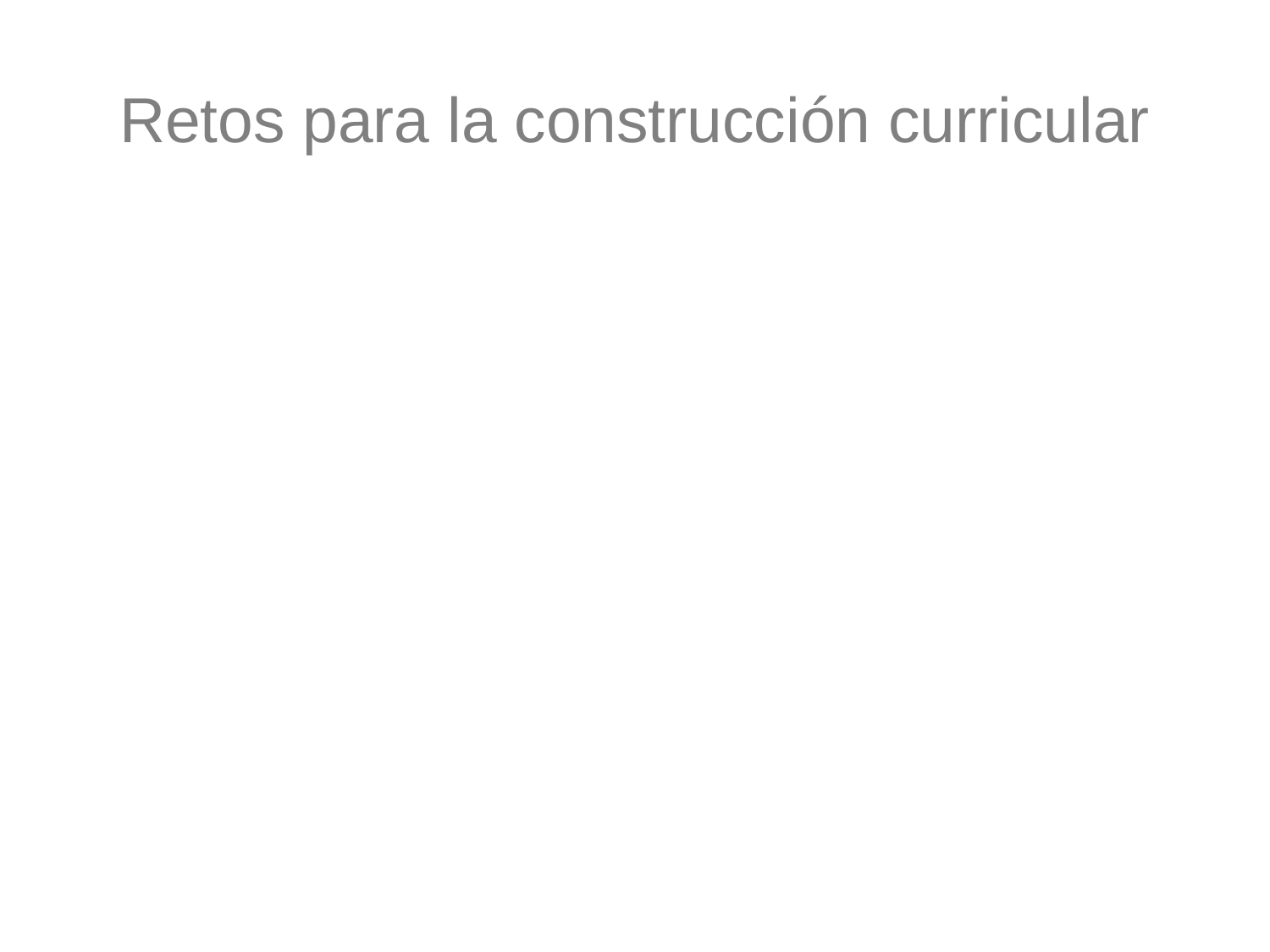

# Retos para la construcción curricular
| PUNTOS DE REFERENCIA | CURRICULO TRADICIONAL | PROPUESTA CURRICULAR |
| --- | --- | --- |
| Consecuencia | Intereses disímiles | Proyecto académico institucional |
| Origen | Arbitrario, coyuntural | Necesidades reales |
| Concepto de currículo | Yuxtaposición de contenidos | Proceso de construcción permanente |
| Estrategia básica | Asignaturas o materias | Núcleos temáticos y problemáticos |
| Caracterización del docente | Repetidor, aislado, y reproductor | Creador, investigador y productor |
| Práctica pedagógica | Disciplinaria, atomizada, enciclopédica y vertical | Interdisciplinaria, integral, pertinente y horizontal |